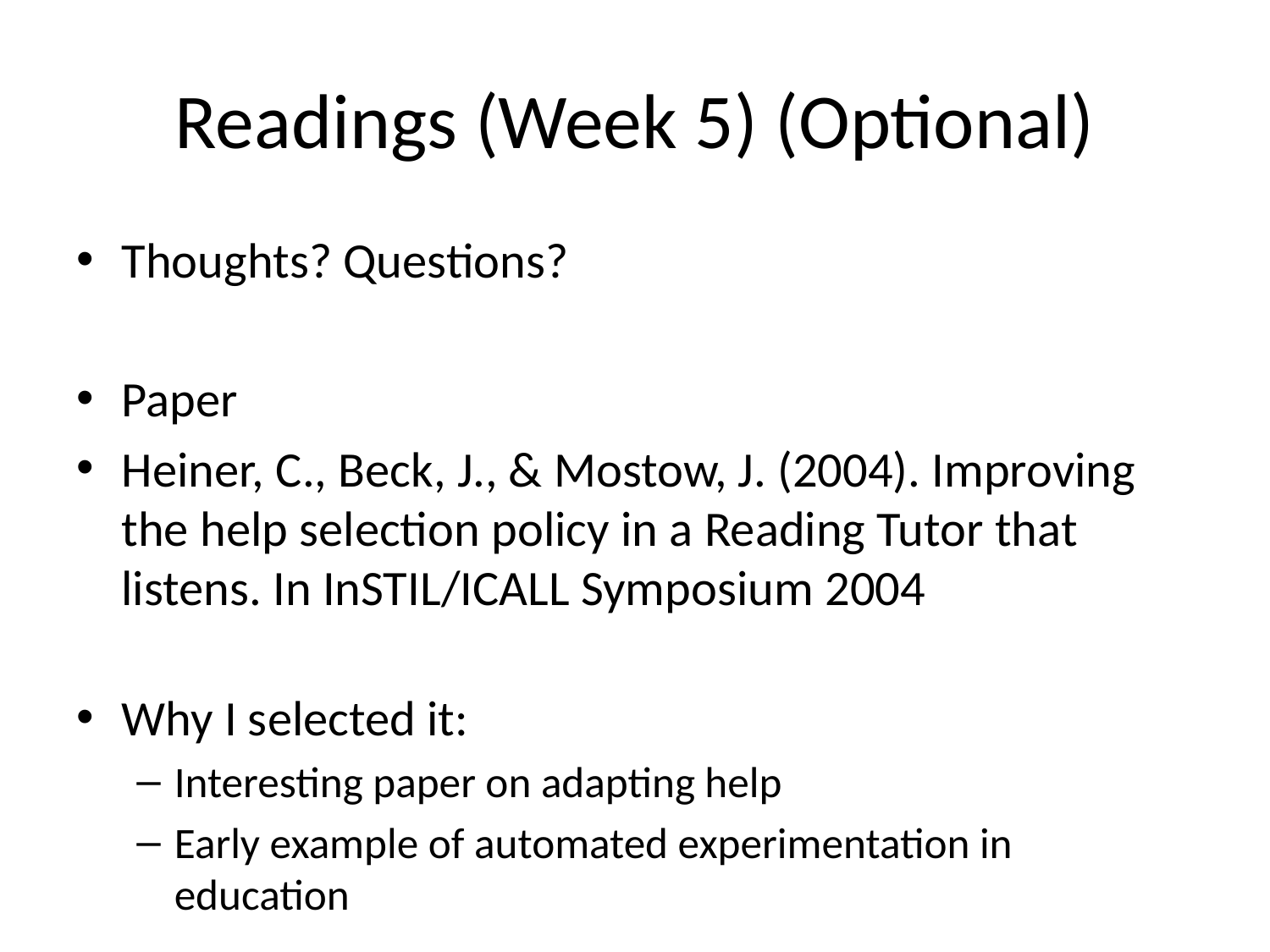

# Readings (Week 5) (Optional)
Thoughts? Questions?

Paper
Heiner, C., Beck, J., & Mostow, J. (2004). Improving the help selection policy in a Reading Tutor that listens. In InSTIL/ICALL Symposium 2004

Why I selected it:
Interesting paper on adapting help
Early example of automated experimentation in education